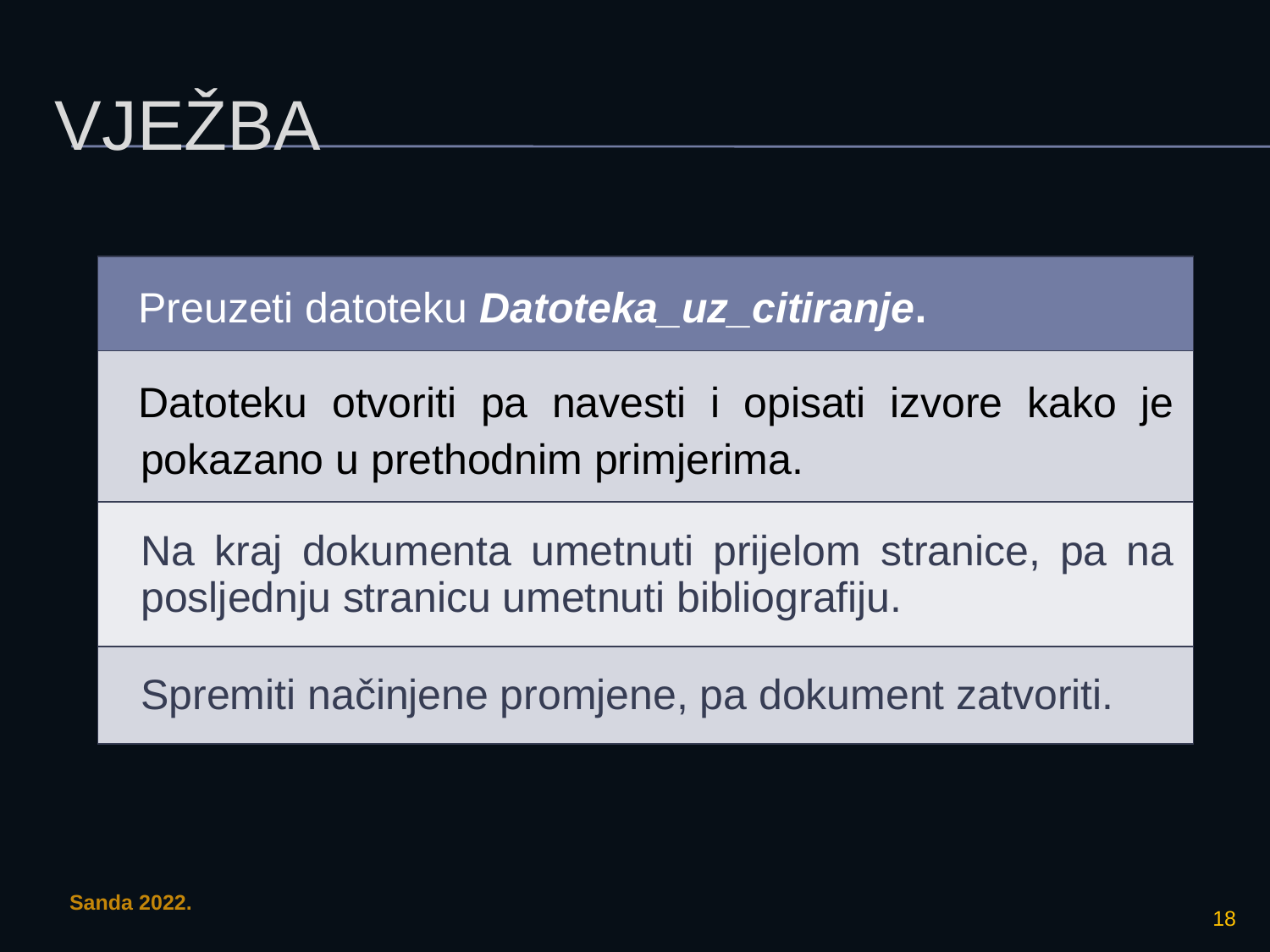

# Vježba
| Preuzeti datoteku Datoteka\_uz\_citiranje. |
| --- |
| Datoteku otvoriti pa navesti i opisati izvore kako je pokazano u prethodnim primjerima. |
| Na kraj dokumenta umetnuti prijelom stranice, pa na posljednju stranicu umetnuti bibliografiju. |
| Spremiti načinjene promjene, pa dokument zatvoriti. |
Sanda 2022.
18